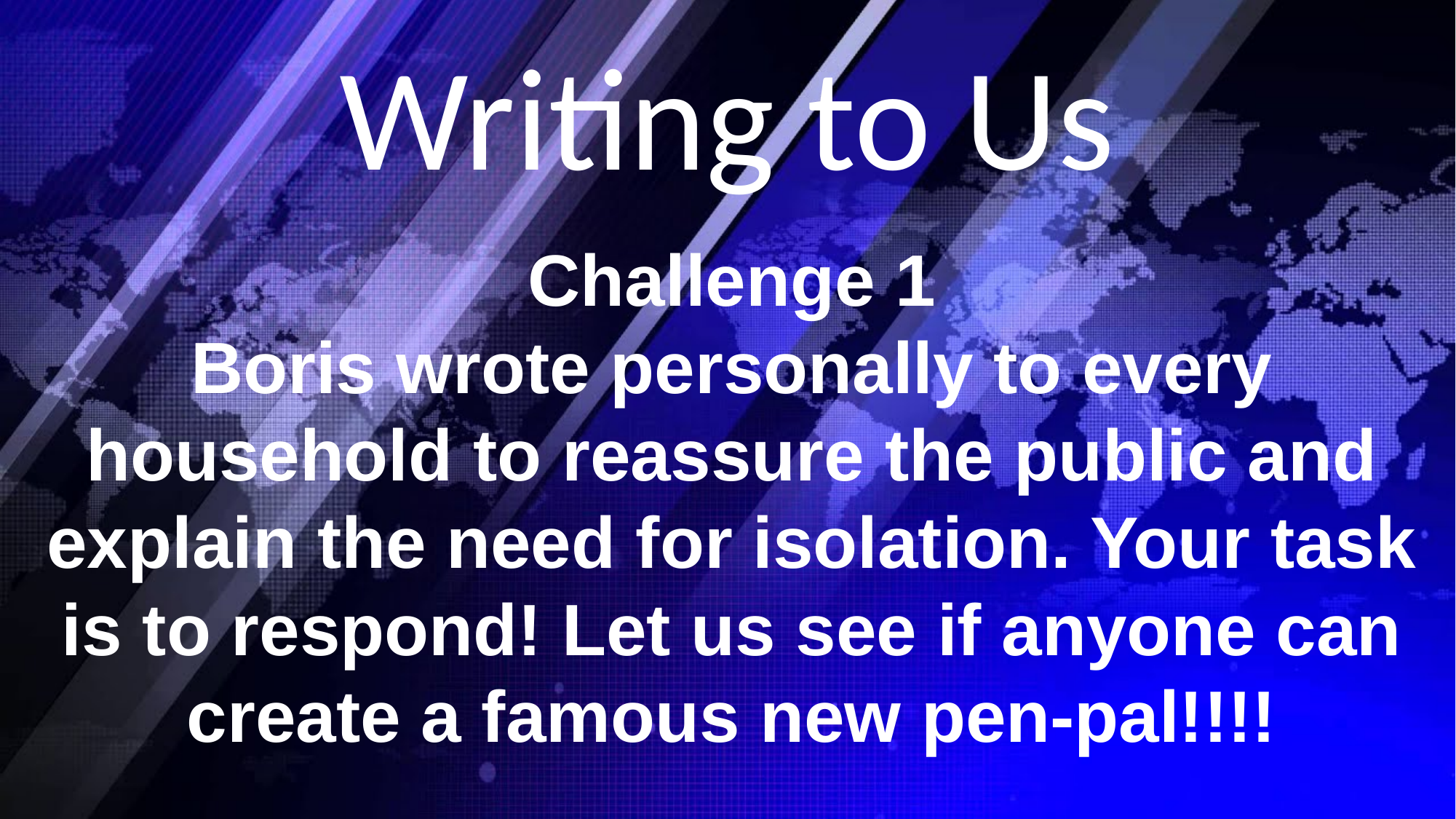

# Writing to Us
Challenge 1
Boris wrote personally to every household to reassure the public and explain the need for isolation. Your task is to respond! Let us see if anyone can create a famous new pen-pal!!!!